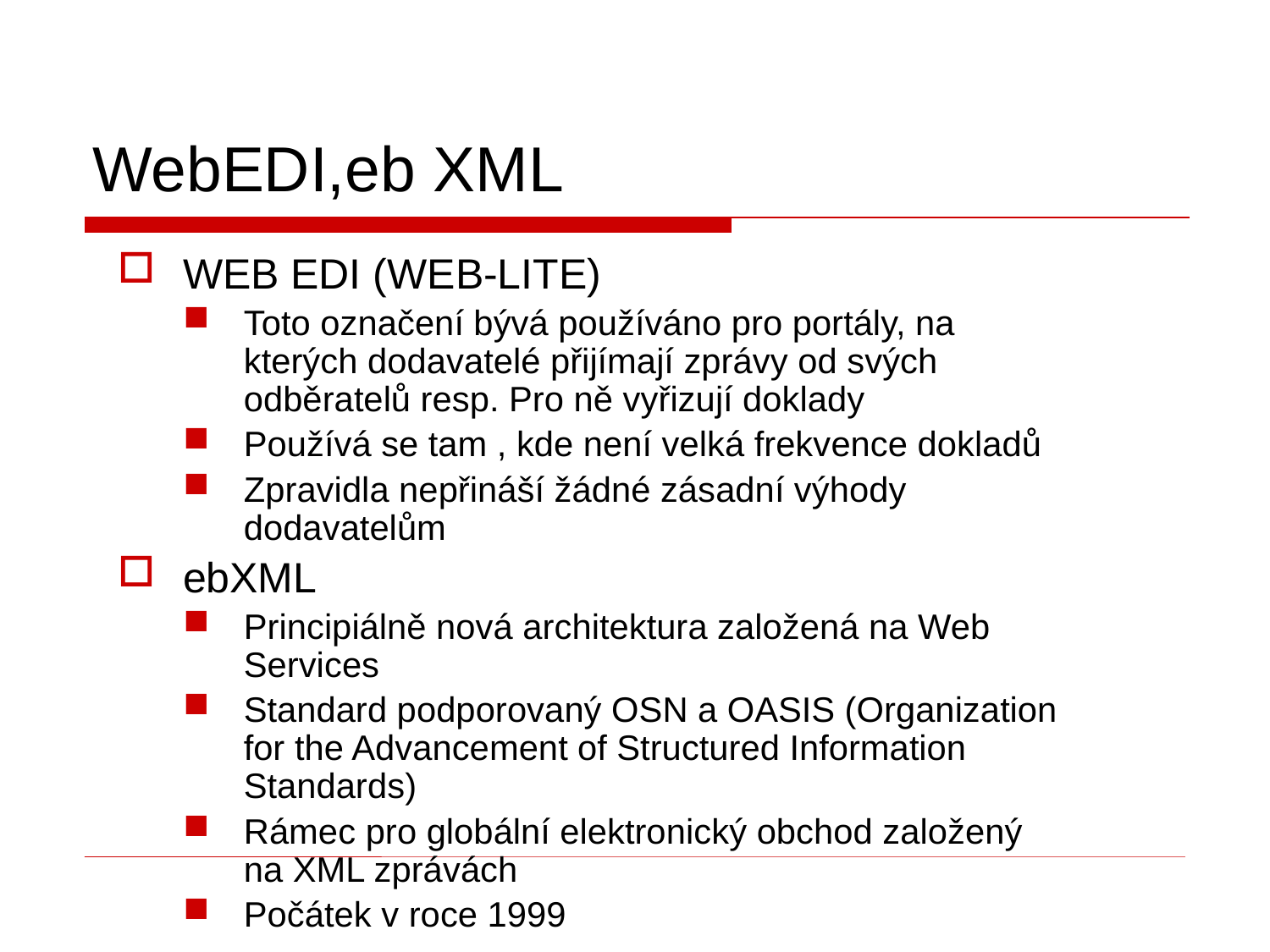

# WebEDI,eb XML
WEB EDI (WEB-LITE)
Toto označení bývá používáno pro portály, na kterých dodavatelé přijímají zprávy od svých odběratelů resp. Pro ně vyřizují doklady
Používá se tam , kde není velká frekvence dokladů
Zpravidla nepřináší žádné zásadní výhody dodavatelům
ebXML
Principiálně nová architektura založená na Web Services
Standard podporovaný OSN a OASIS (Organization for the Advancement of Structured Information Standards)
Rámec pro globální elektronický obchod založený na XML zprávách
Počátek v roce 1999